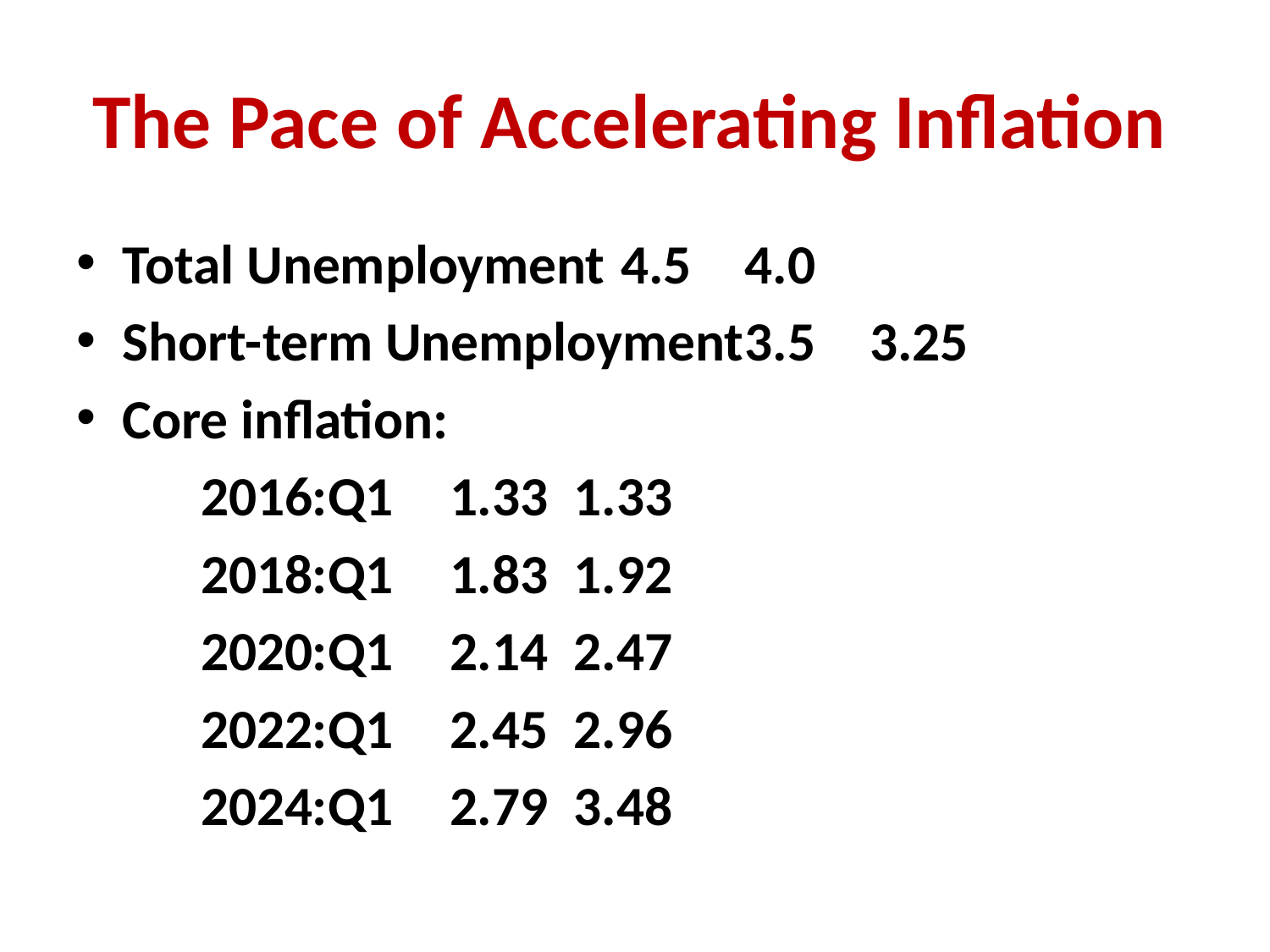

# The Pace of Accelerating Inflation
Total Unemployment		4.5		4.0
Short-term Unemployment	3.5		3.25
Core inflation:
		2016:Q1			1.33		1.33
		2018:Q1			1.83		1.92
		2020:Q1			2.14		2.47
		2022:Q1			2.45		2.96
		2024:Q1			2.79		3.48